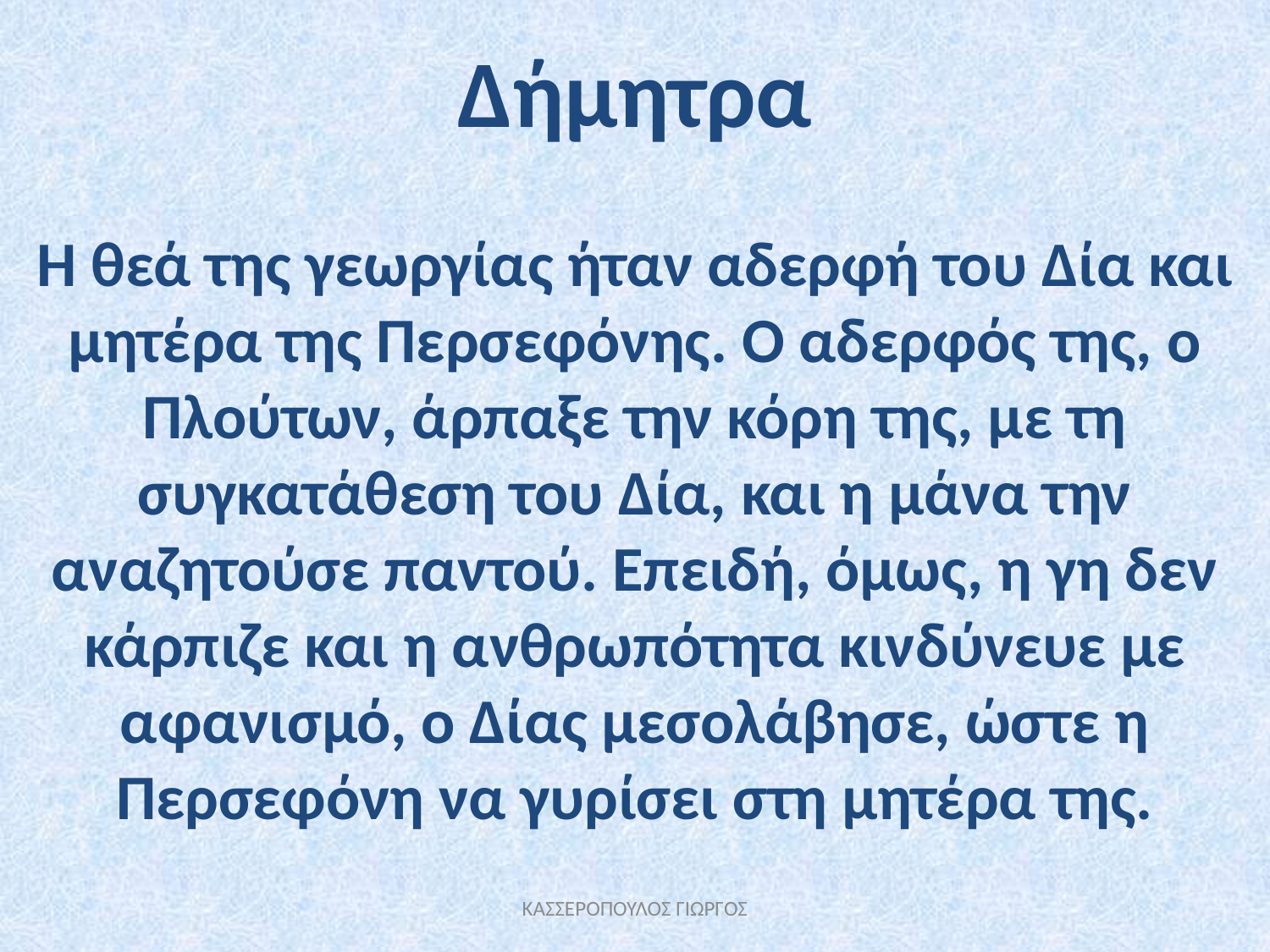

Δήμητρα

Η θεά της γεωργίας ήταν αδερφή του Δία και μητέρα της Περσεφόνης. Ο αδερφός της, ο Πλούτων, άρπαξε την κόρη της, με τη συγκατάθεση του Δία, και η μάνα την αναζητούσε παντού. Επειδή, όμως, η γη δεν κάρπιζε και η ανθρωπότητα κινδύνευε με αφανισμό, ο Δίας μεσολάβησε, ώστε η Περσεφόνη να γυρίσει στη μητέρα της.

ΚΑΣΣΕΡΟΠΟΥΛΟΣ ΓΙΩΡΓΟΣ